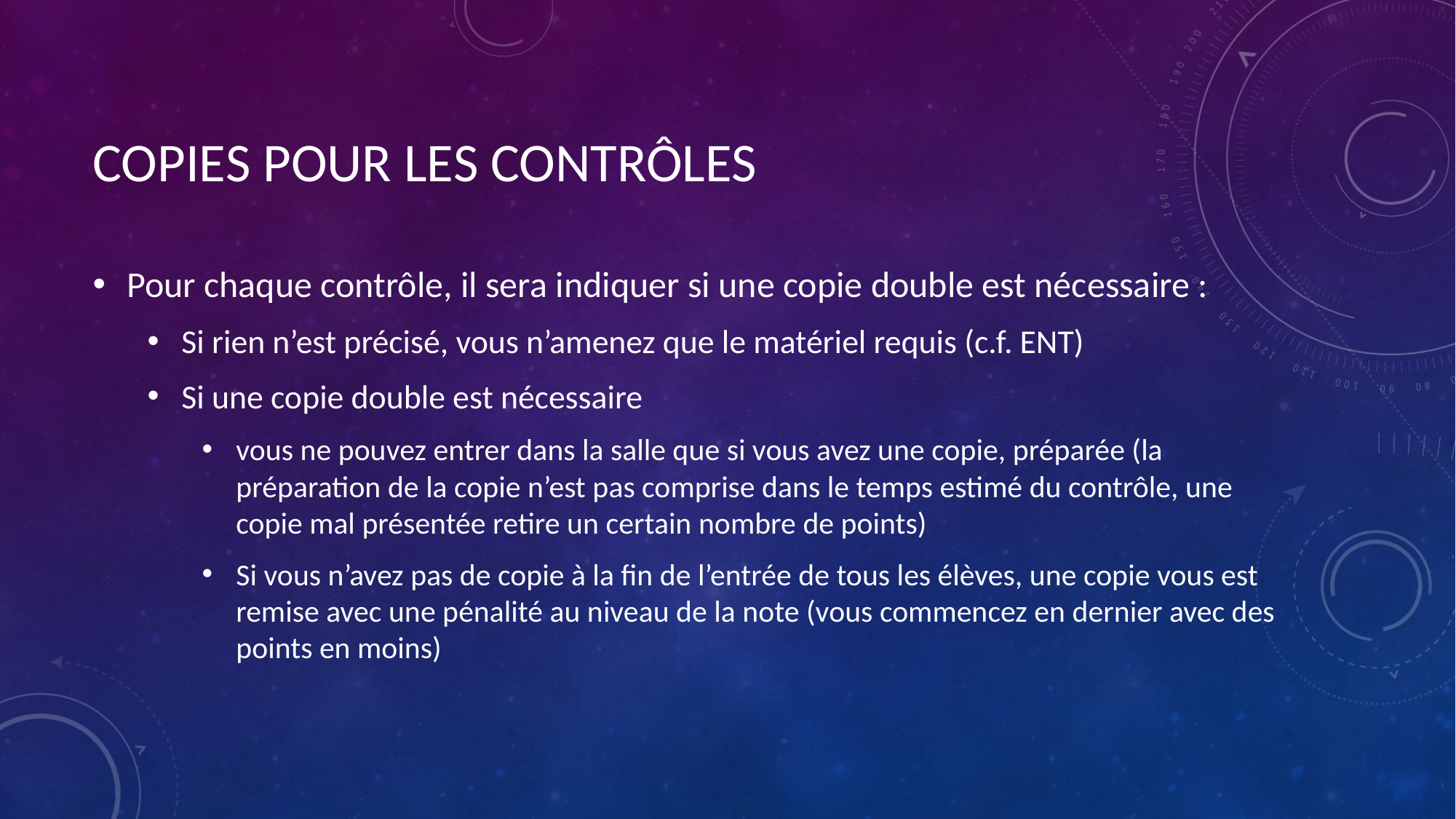

# copies pour les contrôles
Pour chaque contrôle, il sera indiquer si une copie double est nécessaire :
Si rien n’est précisé, vous n’amenez que le matériel requis (c.f. ENT)
Si une copie double est nécessaire
vous ne pouvez entrer dans la salle que si vous avez une copie, préparée (la préparation de la copie n’est pas comprise dans le temps estimé du contrôle, une copie mal présentée retire un certain nombre de points)
Si vous n’avez pas de copie à la fin de l’entrée de tous les élèves, une copie vous est remise avec une pénalité au niveau de la note (vous commencez en dernier avec des points en moins)